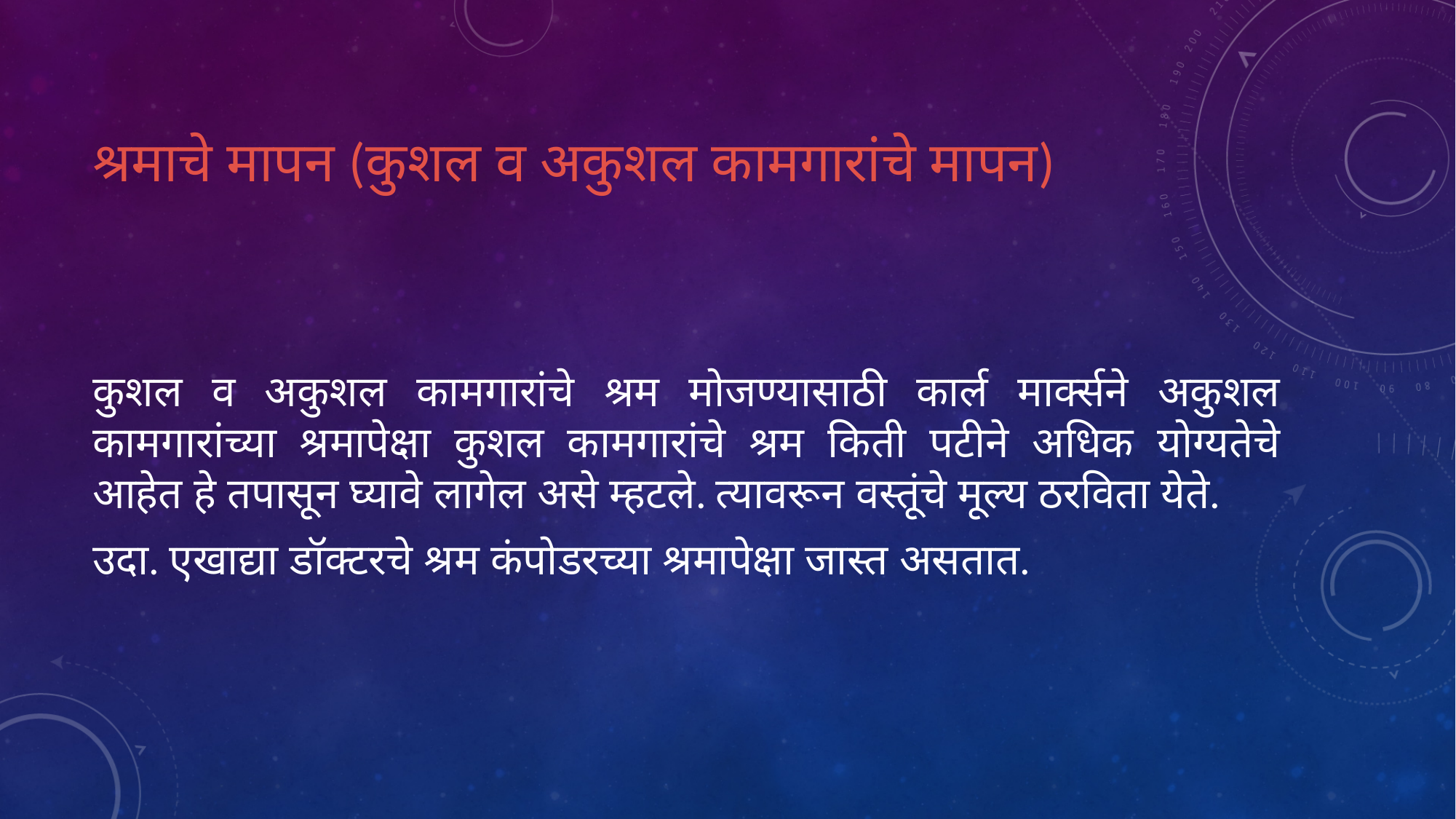

# श्रमाचे मापन (कुशल व अकुशल कामगारांचे मापन)
कुशल व अकुशल कामगारांचे श्रम मोजण्यासाठी कार्ल मार्क्सने अकुशल कामगारांच्या श्रमापेक्षा कुशल कामगारांचे श्रम किती पटीने अधिक योग्यतेचे आहेत हे तपासून घ्यावे लागेल असे म्हटले. त्यावरून वस्तूंचे मूल्य ठरविता येते.
उदा. एखाद्या डॉक्टरचे श्रम कंपोडरच्या श्रमापेक्षा जास्त असतात.